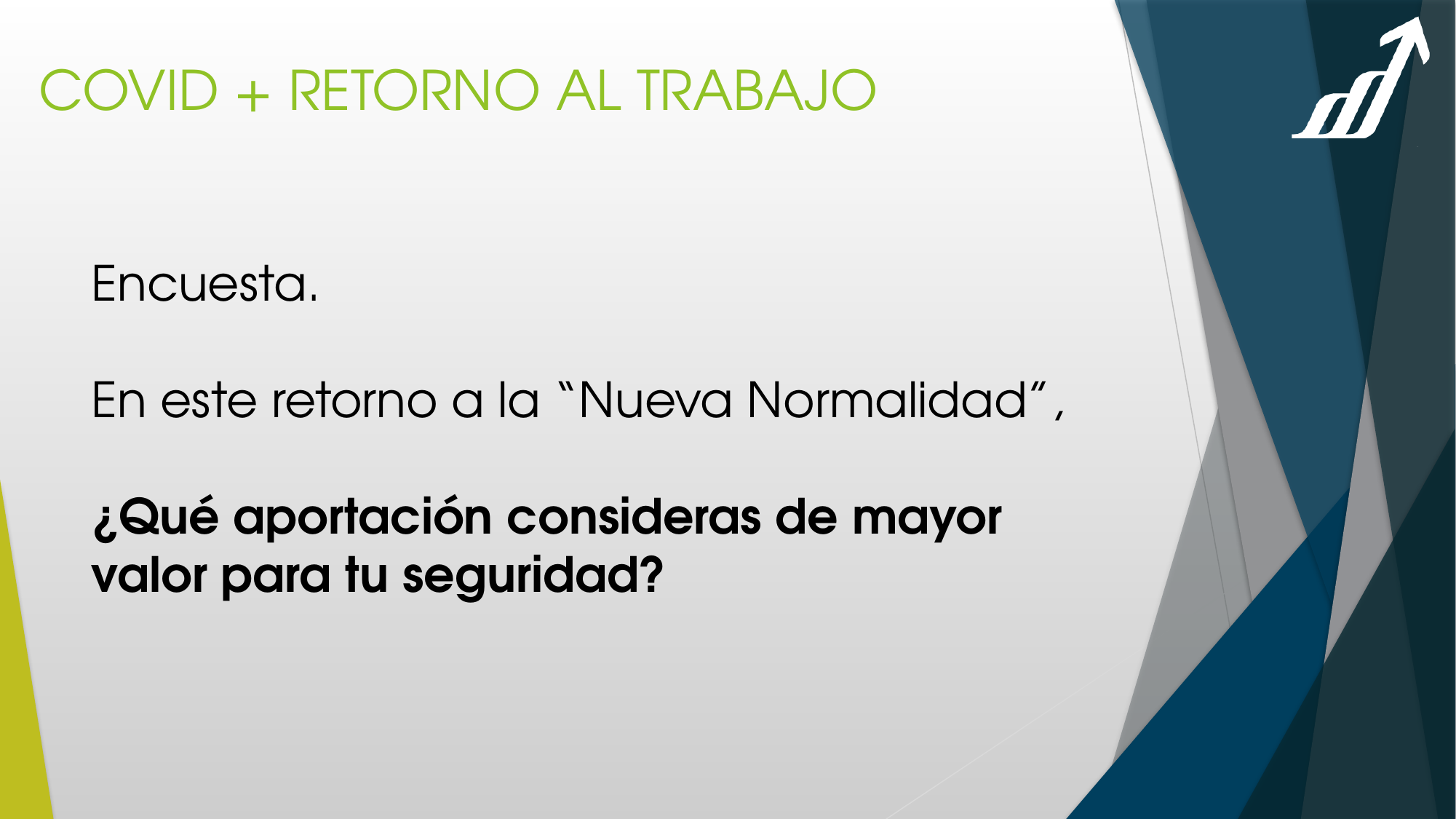

COVID + RETORNO AL TRABAJO
Encuesta.

En este retorno a la “Nueva Normalidad”,

¿Qué aportación consideras de mayor valor para tu seguridad?